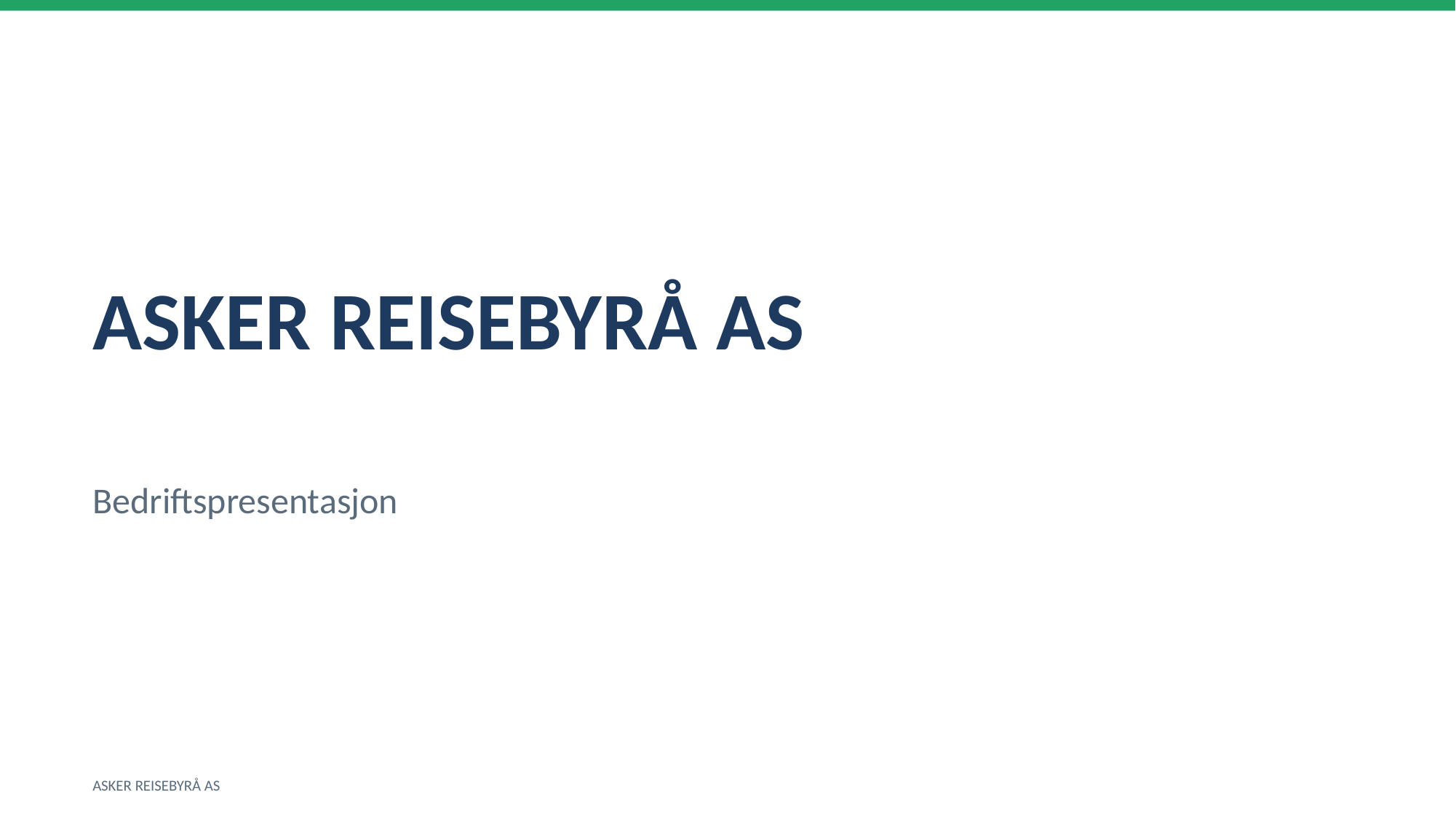

ASKER REISEBYRÅ AS
Bedriftspresentasjon
ASKER REISEBYRÅ AS